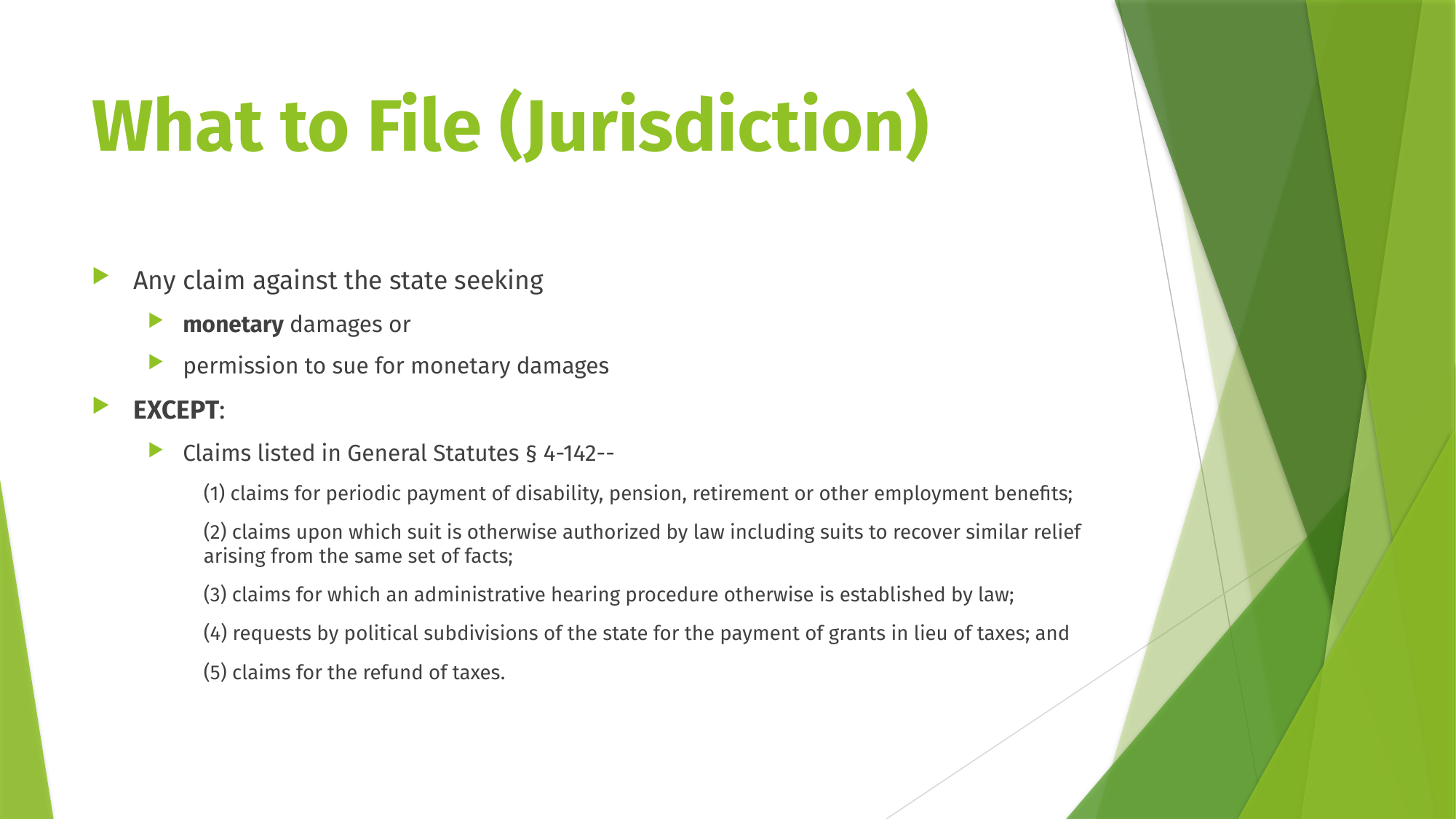

# What to File (Jurisdiction)
Any claim against the state seeking
monetary damages or
permission to sue for monetary damages
EXCEPT:
Claims listed in General Statutes § 4-142--
(1) claims for periodic payment of disability, pension, retirement or other employment benefits;
(2) claims upon which suit is otherwise authorized by law including suits to recover similar relief arising from the same set of facts;
(3) claims for which an administrative hearing procedure otherwise is established by law;
(4) requests by political subdivisions of the state for the payment of grants in lieu of taxes; and
(5) claims for the refund of taxes.